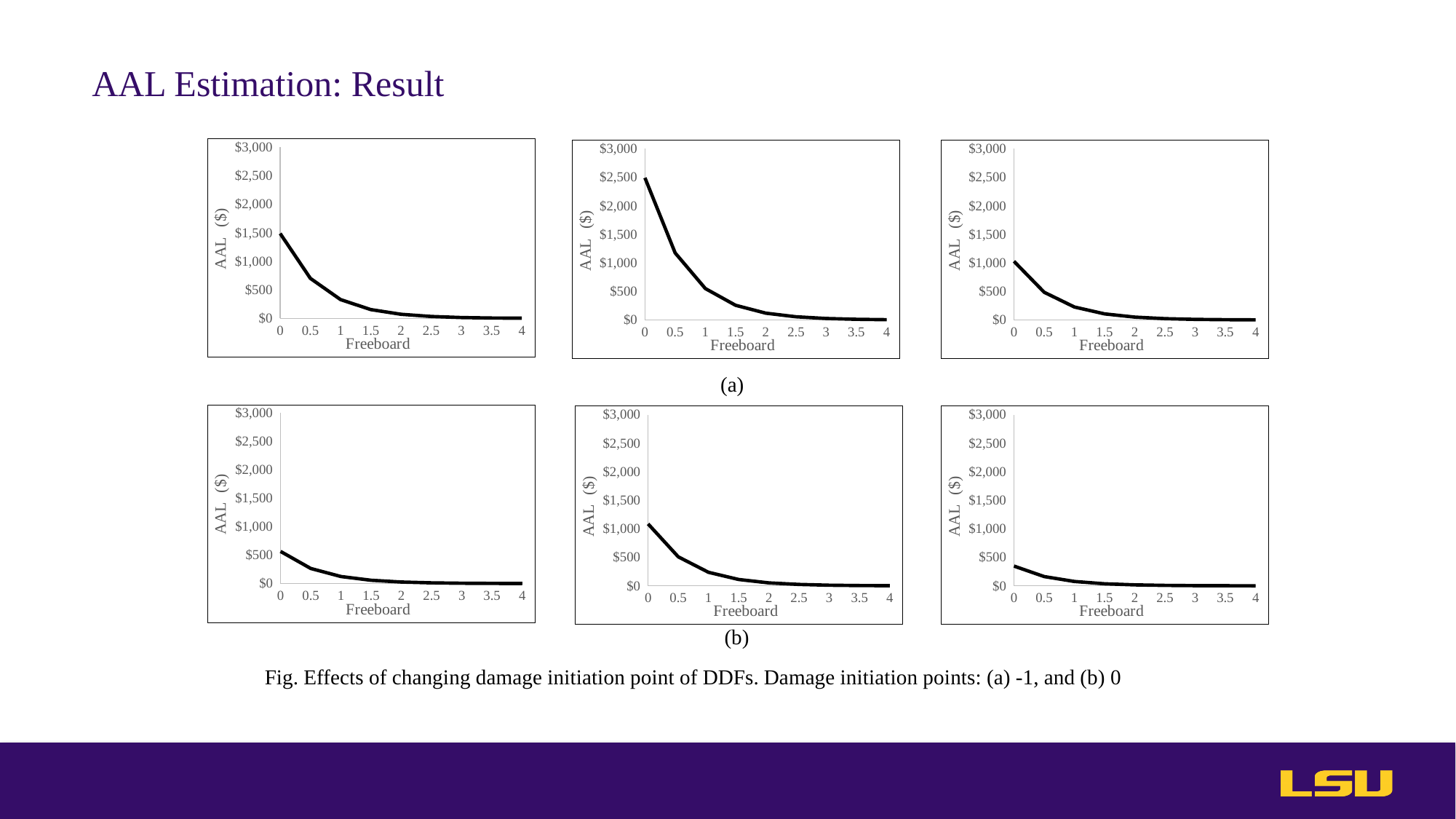

AAL Estimation: Result

### Chart

| Category |  |
|---|---|

### Chart

| Category |  |
|---|---|

### Chart

| Category |  |
|---|---|
(a)

### Chart

| Category |  |
|---|---|

### Chart

| Category |  |
|---|---|

### Chart

| Category |  |
|---|---|
(b)
Fig. Effects of changing damage initiation point of DDFs. Damage initiation points: (a) -1, and (b) 0